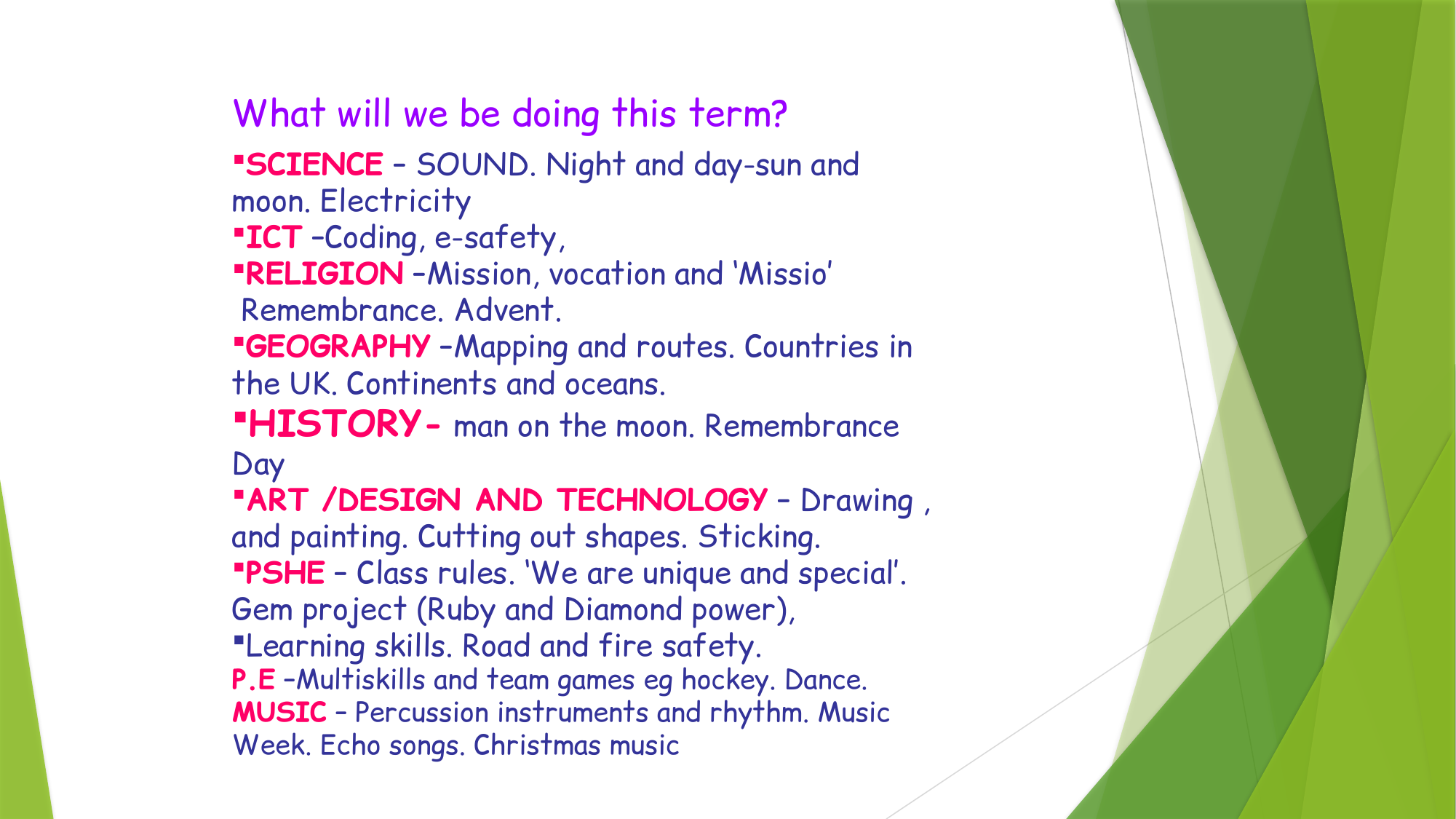

What will we be doing this term?
SCIENCE – SOUND. Night and day-sun and moon. Electricity
ICT –Coding, e-safety,
RELIGION –Mission, vocation and ‘Missio’
 Remembrance. Advent.
GEOGRAPHY –Mapping and routes. Countries in the UK. Continents and oceans.
HISTORY- man on the moon. Remembrance Day
ART /DESIGN AND TECHNOLOGY – Drawing , and painting. Cutting out shapes. Sticking.
PSHE – Class rules. ‘We are unique and special’. Gem project (Ruby and Diamond power),
Learning skills. Road and fire safety.
P.E –Multiskills and team games eg hockey. Dance.
MUSIC – Percussion instruments and rhythm. Music Week. Echo songs. Christmas music